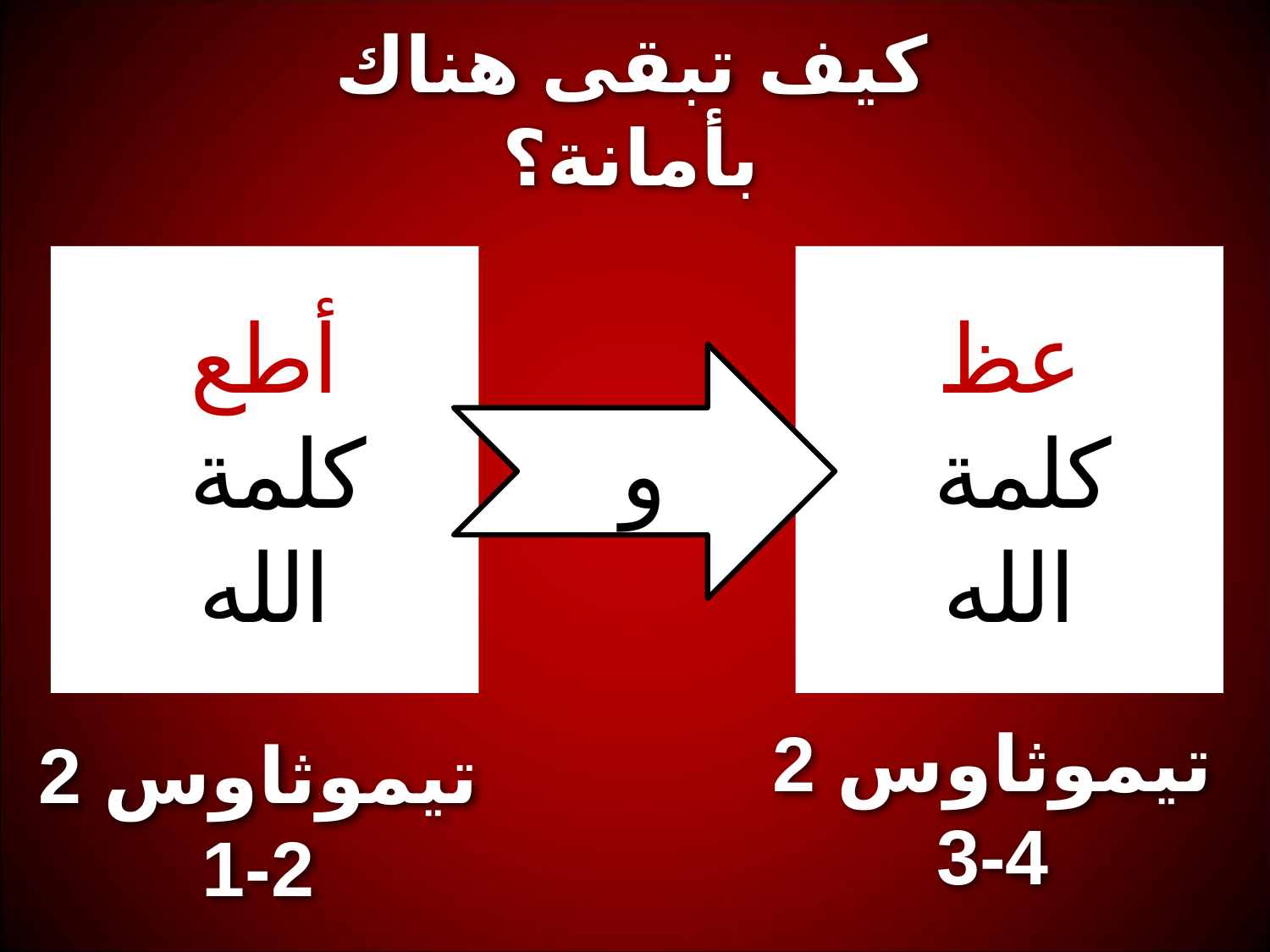

# كيف تبقى هناك بأمانة؟
أطع
 كلمة
الله
عظ
 كلمة
الله
و
2 تيموثاوس
3-4
2 تيموثاوس
1-2